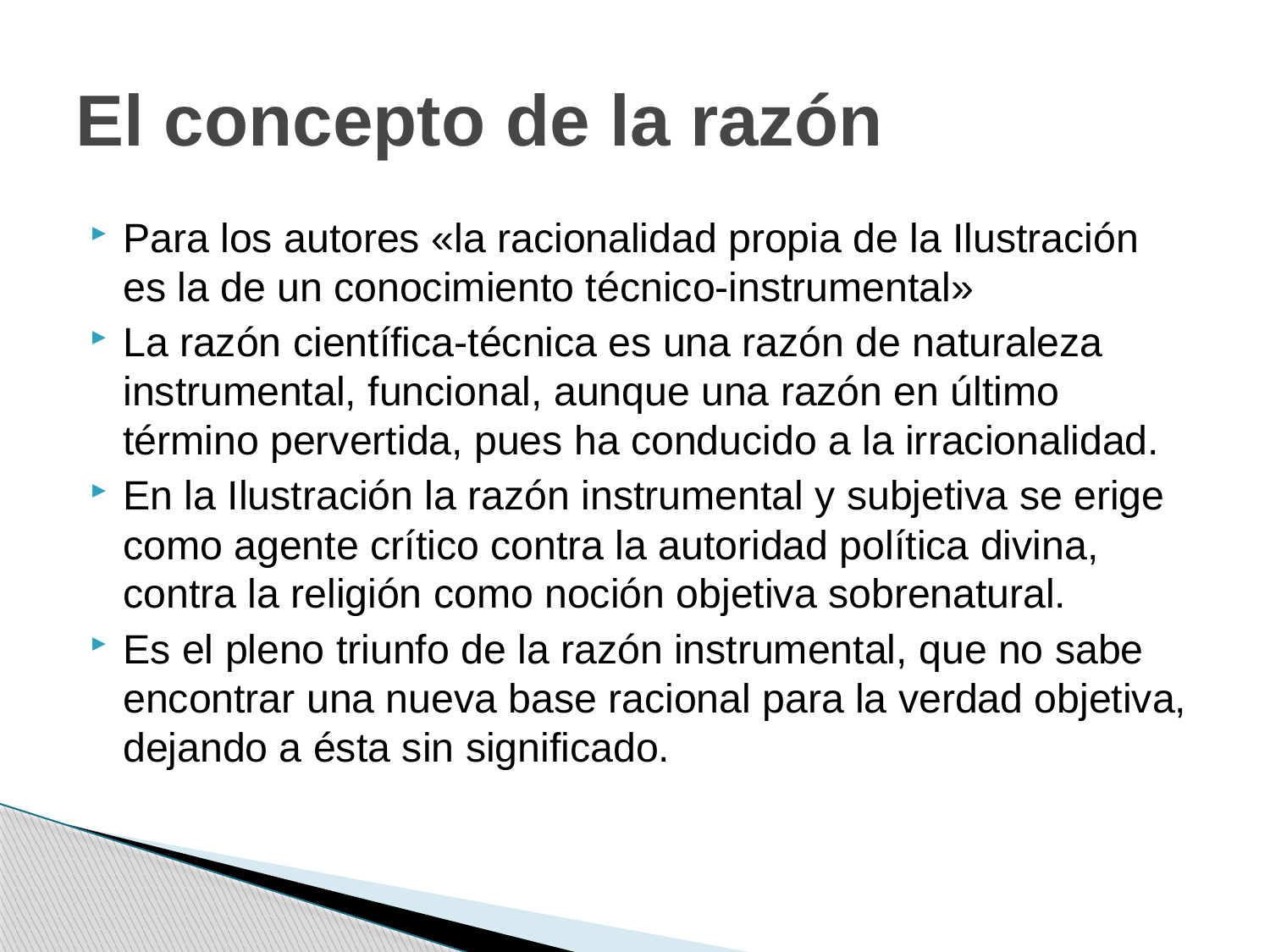

# El concepto de la razón
Para los autores «la racionalidad propia de la Ilustración es la de un conocimiento técnico-instrumental»
La razón científica-técnica es una razón de naturaleza instrumental, funcional, aunque una razón en último término pervertida, pues ha conducido a la irracionalidad.
En la Ilustración la razón instrumental y subjetiva se erige como agente crítico contra la autoridad política divina, contra la religión como noción objetiva sobrenatural.
Es el pleno triunfo de la razón instrumental, que no sabe encontrar una nueva base racional para la verdad objetiva, dejando a ésta sin significado.